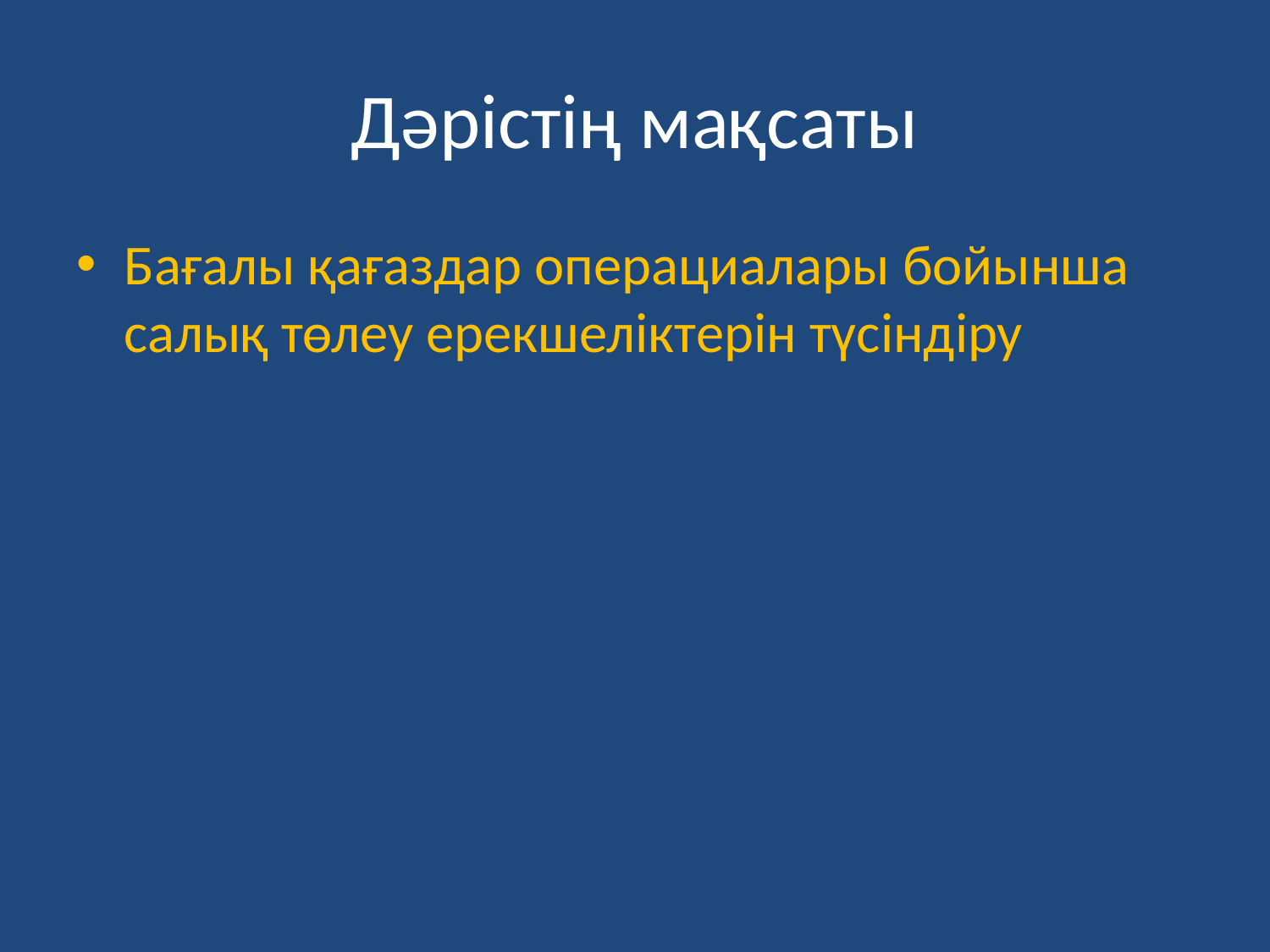

# Дәрістің мақсаты
Бағалы қағаздар операциалары бойынша салық төлеу ерекшеліктерін түсіндіру